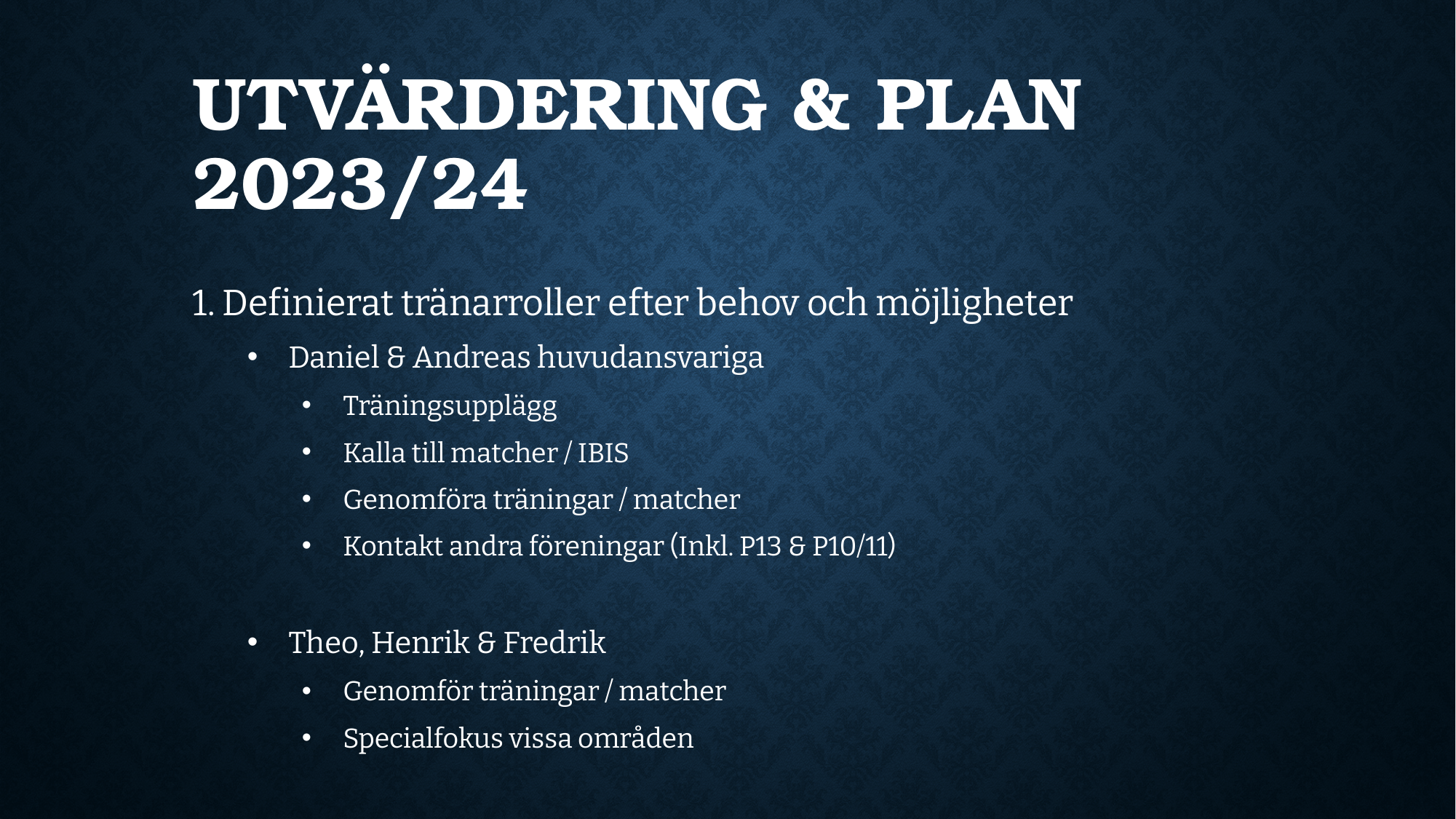

# Utvärdering & plan 2023/24
1. Definierat tränarroller efter behov och möjligheter
Daniel & Andreas huvudansvariga
Träningsupplägg
Kalla till matcher / IBIS
Genomföra träningar / matcher
Kontakt andra föreningar (Inkl. P13 & P10/11)

Theo, Henrik & Fredrik
Genomför träningar / matcher
Specialfokus vissa områden